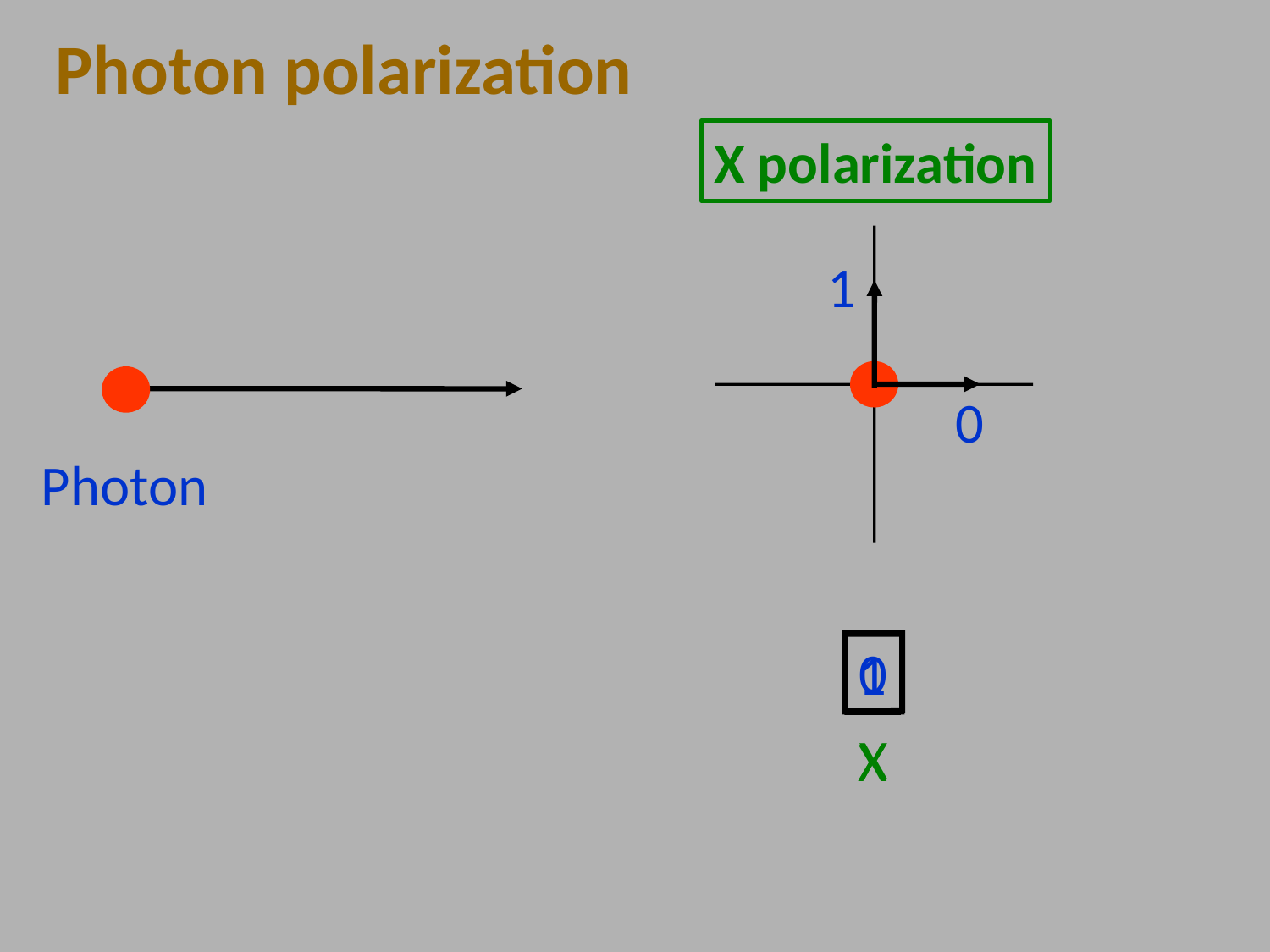

Photon polarization
X polarization

1

1

X

0

0

X

Photon